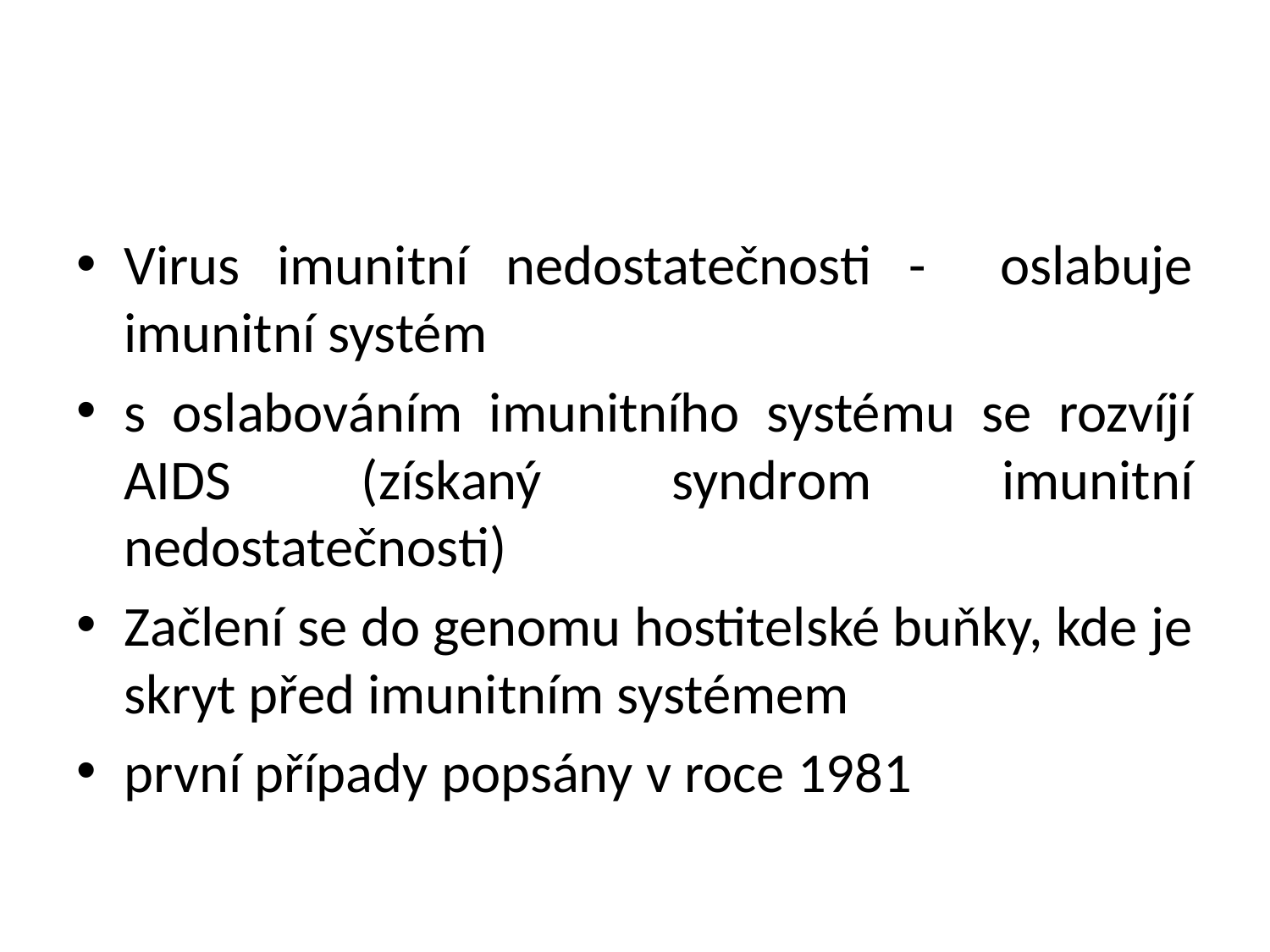

#
Virus imunitní nedostatečnosti -  oslabuje imunitní systém
s oslabováním imunitního systému se rozvíjí AIDS (získaný syndrom imunitní nedostatečnosti)
Začlení se do genomu hostitelské buňky, kde je skryt před imunitním systémem
první případy popsány v roce 1981